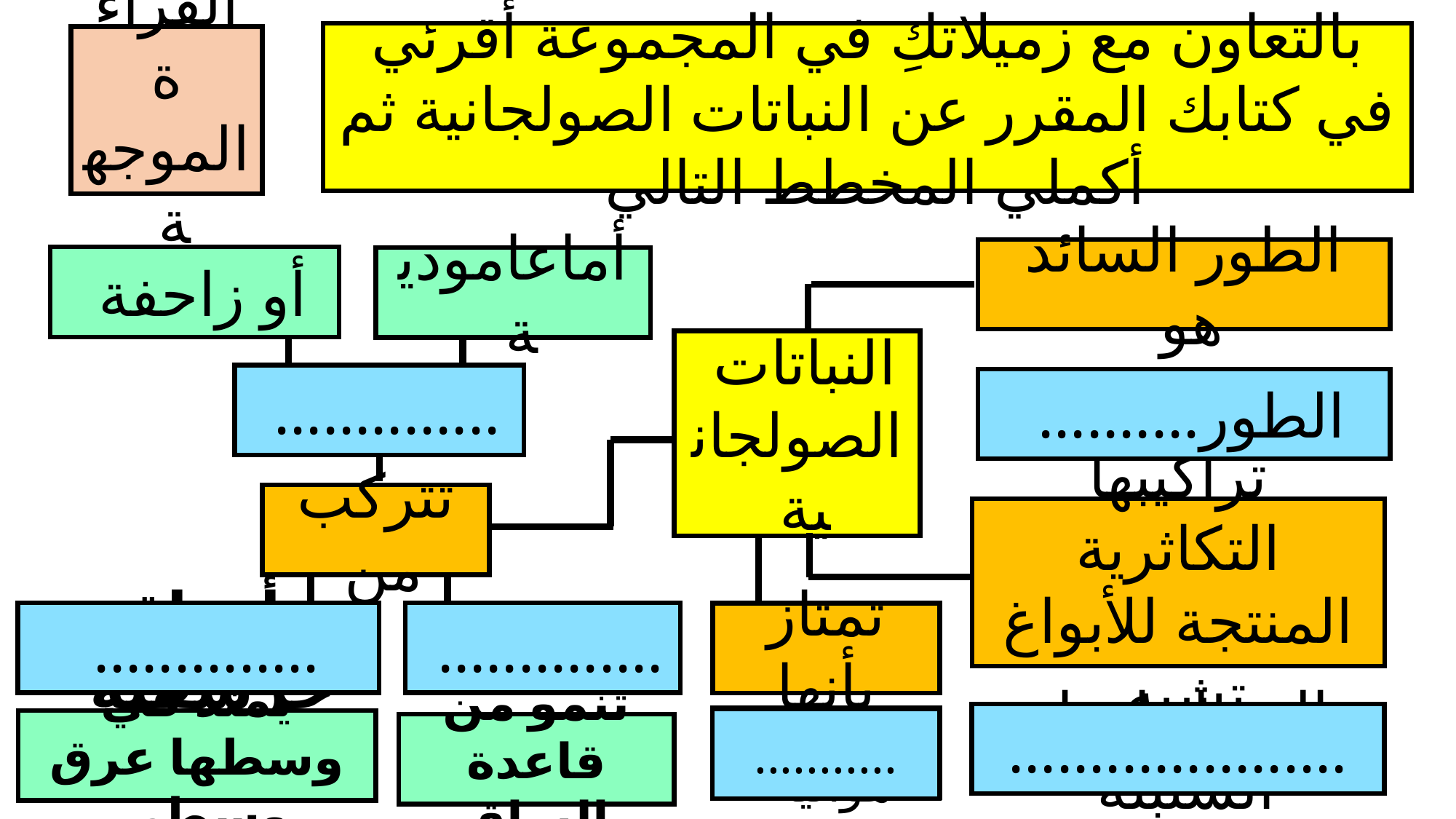

بالتعاون مع زميلاتكِ في المجموعة أقرئي في كتابك المقرر عن النباتات الصولجانية ثم أكملي المخطط التالي
القراءة الموجهة
الطور السائد هو
أو زاحفة
أماعامودية
النباتات
الصولجانية
ساق
..............
الطورالبوغي
الطور..........
تتركب من
تراكيبها التكاثرية المنتجة للأبواغ تشبه
..............
أوراق حرشفية
جذور
..............
تمتاز بأنها
.....................
الصولجان او السنبلة
نباتات هوائية
...........
يمتد في وسطها عرق وسطي
تنمو من قاعدة الساق